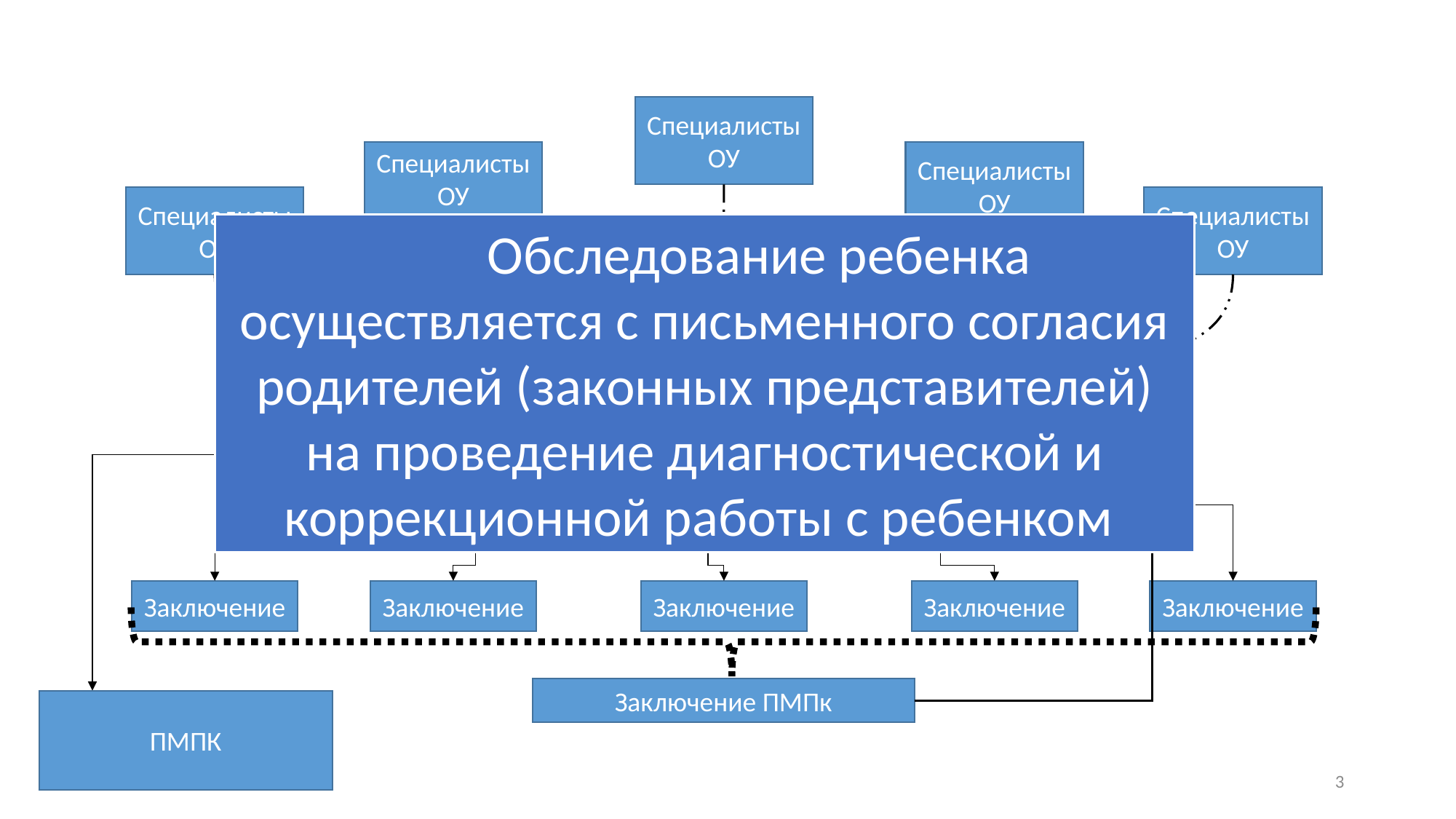

Специалисты ОУ
Специалисты ОУ
Специалисты ОУ
Специалисты ОУ
Специалисты ОУ
	Обследование ребенка осуществляется с письменного согласия родителей (законных представителей) на проведение диагностической и коррекционной работы с ребенком
Родитель (законный представитель).
Обучающийся
ПМПК
Заключение
Заключение
Заключение
Заключение
Заключение

Заключение ПМПк
3